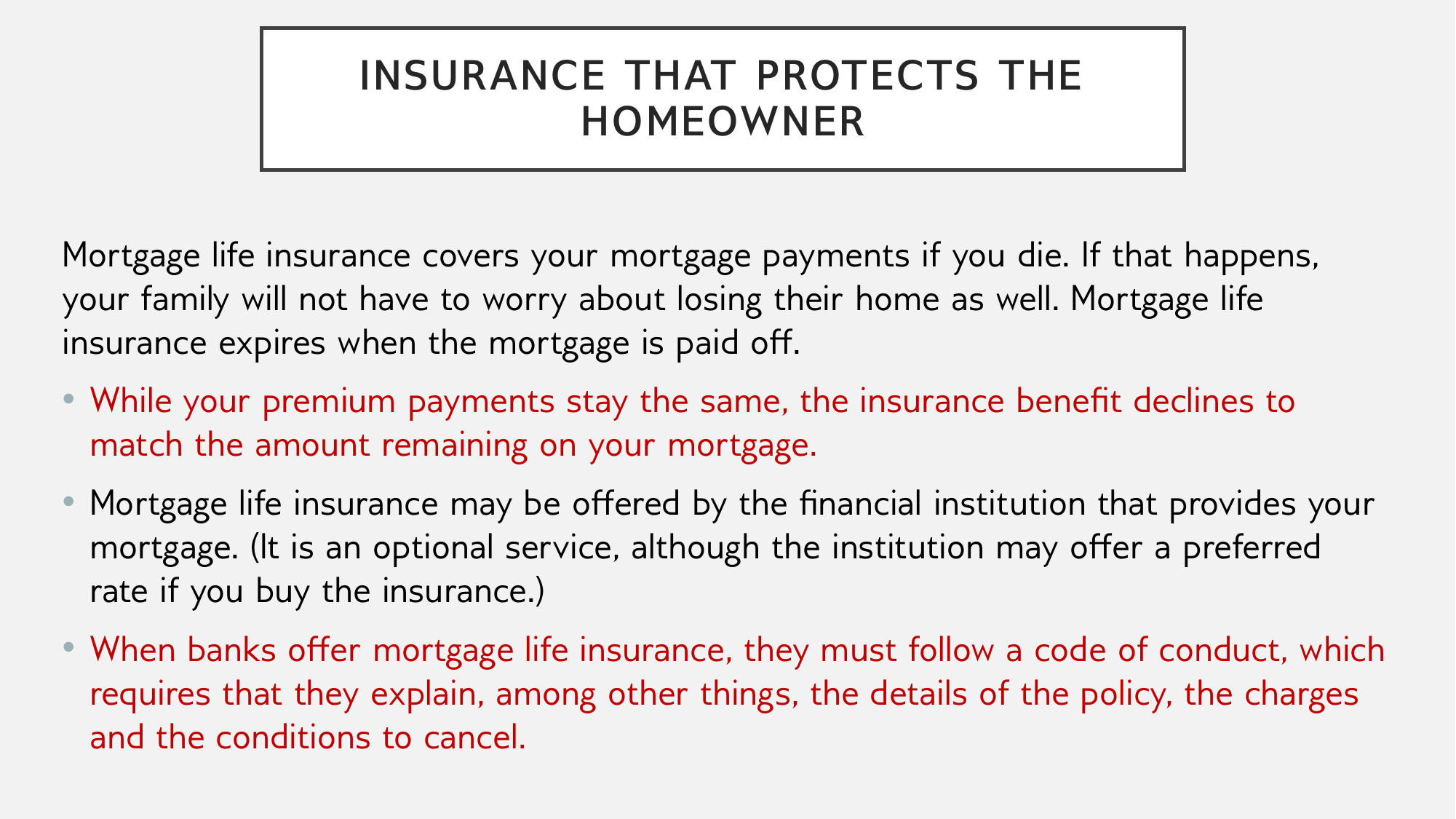

# Insurance that protects the homeowner
Mortgage life insurance covers your mortgage payments if you die. If that happens, your family will not have to worry about losing their home as well. Mortgage life insurance expires when the mortgage is paid off.
While your premium payments stay the same, the insurance benefit declines to match the amount remaining on your mortgage.
Mortgage life insurance may be offered by the financial institution that provides your mortgage. (It is an optional service, although the institution may offer a preferred rate if you buy the insurance.)
When banks offer mortgage life insurance, they must follow a code of conduct, which requires that they explain, among other things, the details of the policy, the charges and the conditions to cancel.